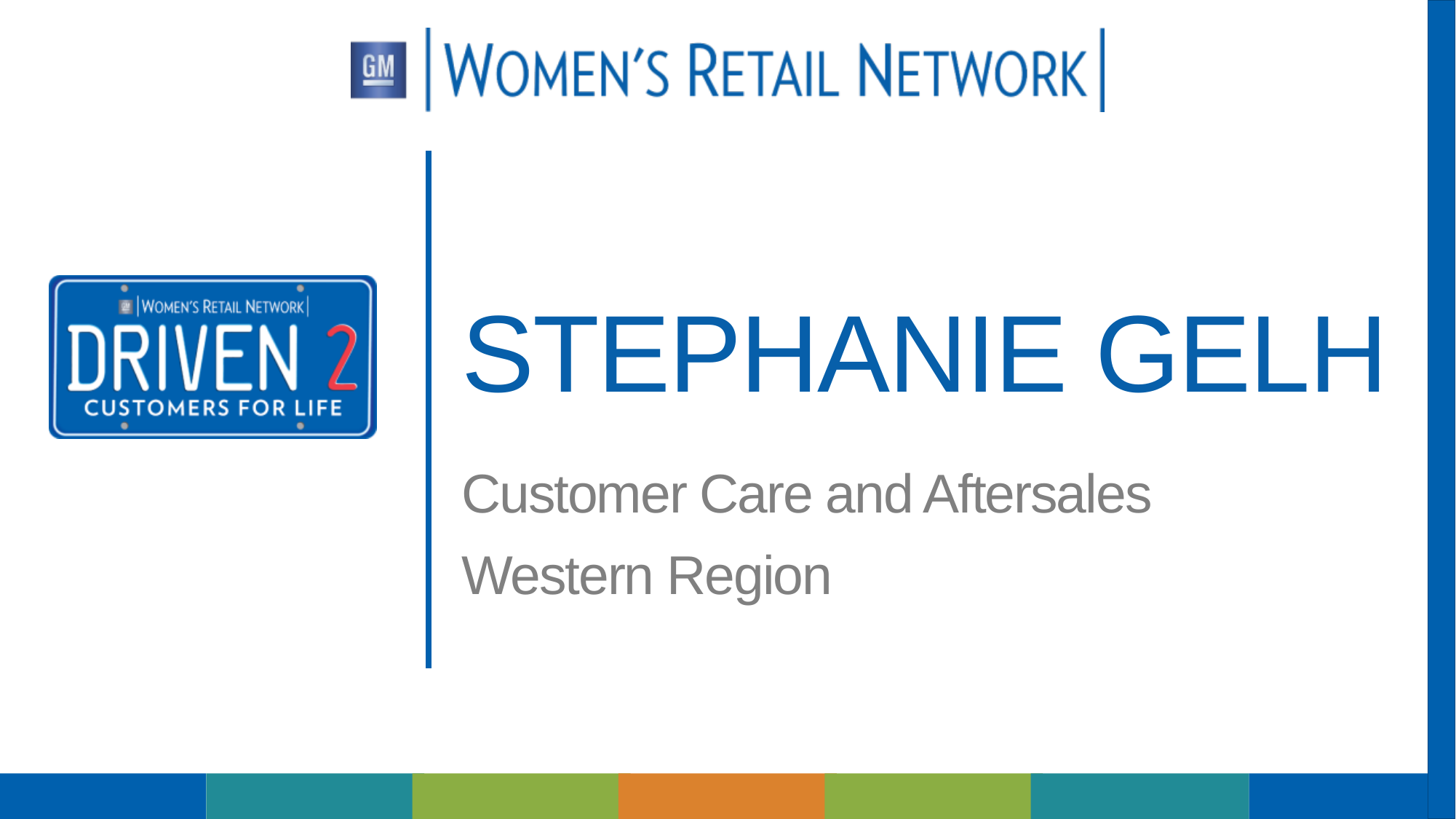

# STEPHANIE GELH
Customer Care and Aftersales
Western Region